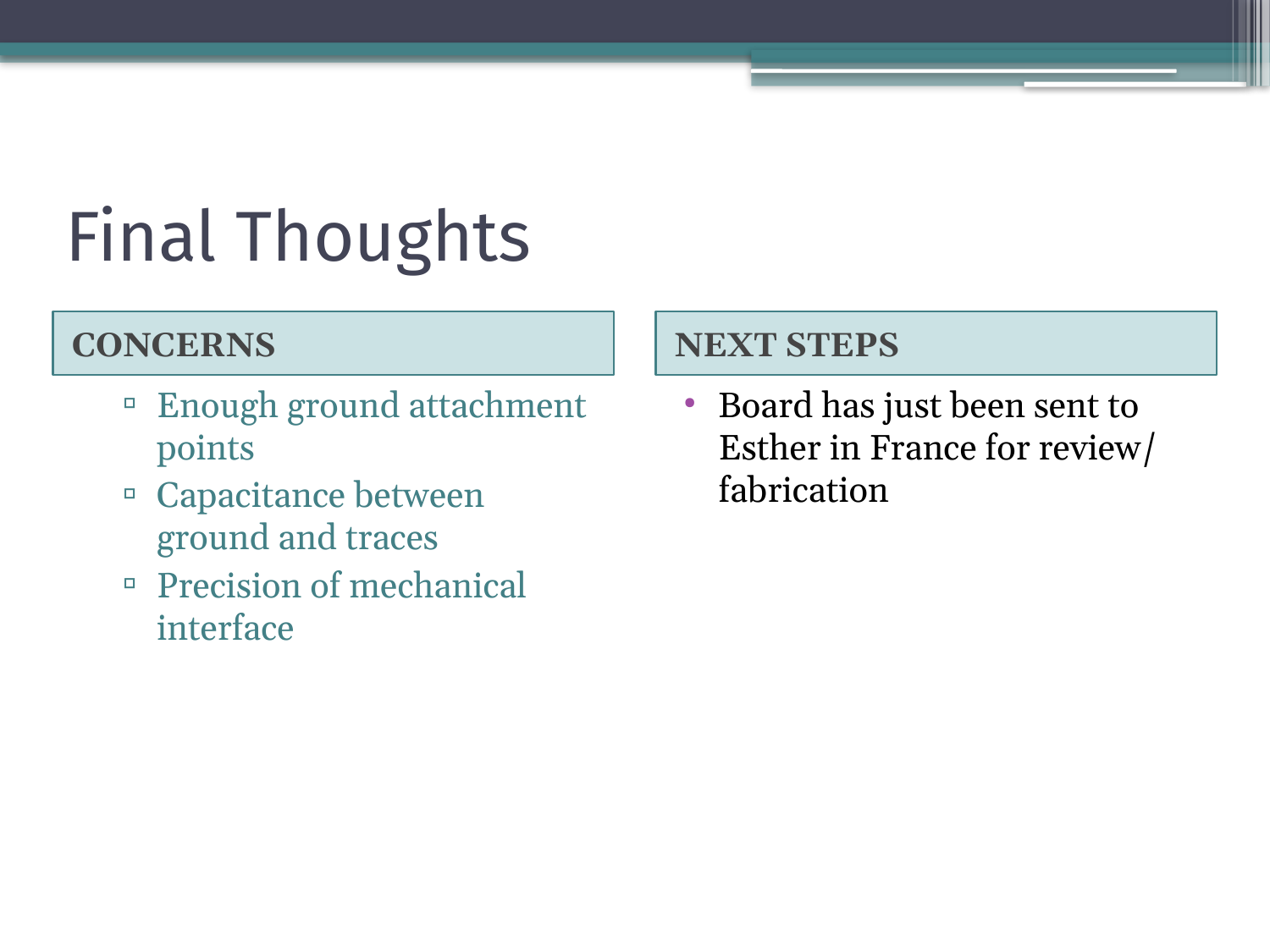

# Final Thoughts
CONCERNS
NEXT STEPS
Enough ground attachment points
Capacitance between ground and traces
Precision of mechanical interface

Board has just been sent to Esther in France for review/ fabrication